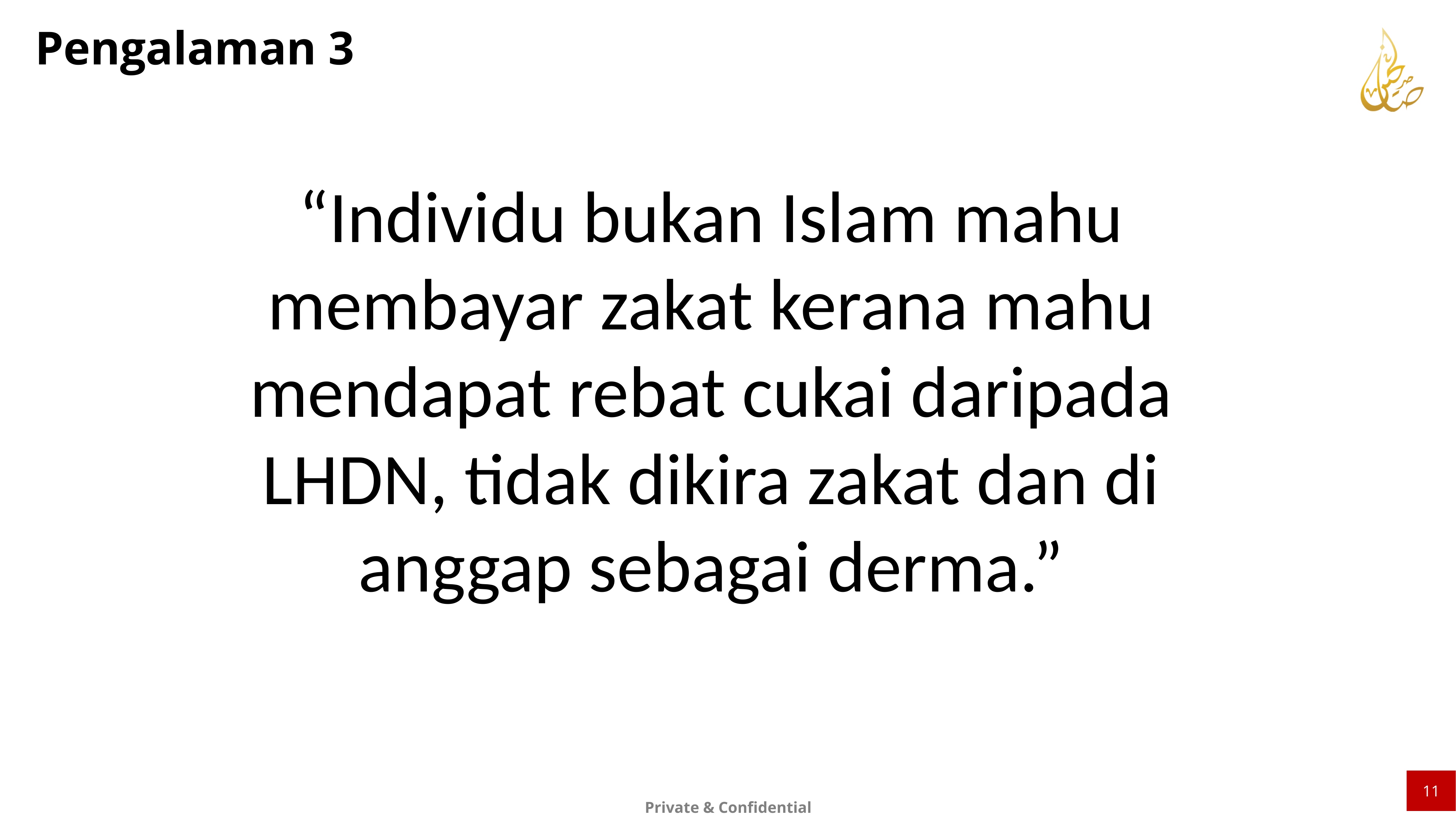

Pengalaman 3
“Individu bukan Islam mahu membayar zakat kerana mahu mendapat rebat cukai daripada LHDN, tidak dikira zakat dan di anggap sebagai derma.”
11